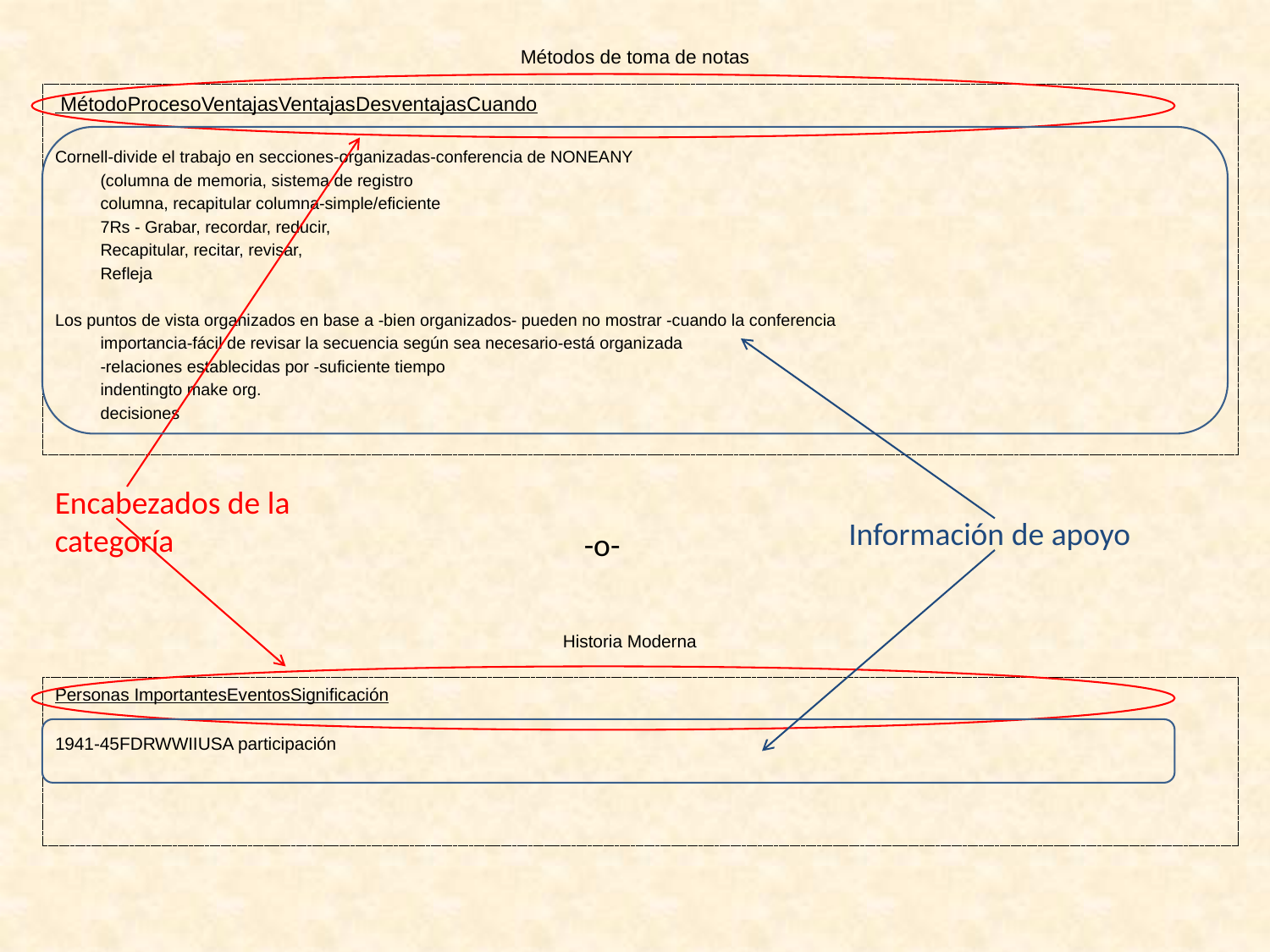

# Métodos de toma de notas

Encabezados de la categoría

 MétodoProcesoVentajasVentajasDesventajasCuando

Cornell-divide el trabajo en secciones-organizadas-conferencia de NONEANY
		(columna de memoria, sistema de registro
		columna, recapitular columna-simple/eficiente
		7Rs - Grabar, recordar, reducir,
		Recapitular, recitar, revisar,
		Refleja

Los puntos de vista organizados en base a -bien organizados- pueden no mostrar -cuando la conferencia
		importancia-fácil de revisar la secuencia según sea necesario-está organizada
		-relaciones establecidas por -suficiente tiempo
		indentingto make org.
									decisiones

Información de apoyo

-o-
Historia Moderna
Personas ImportantesEventosSignificación

1941-45FDRWWIIUSA participación